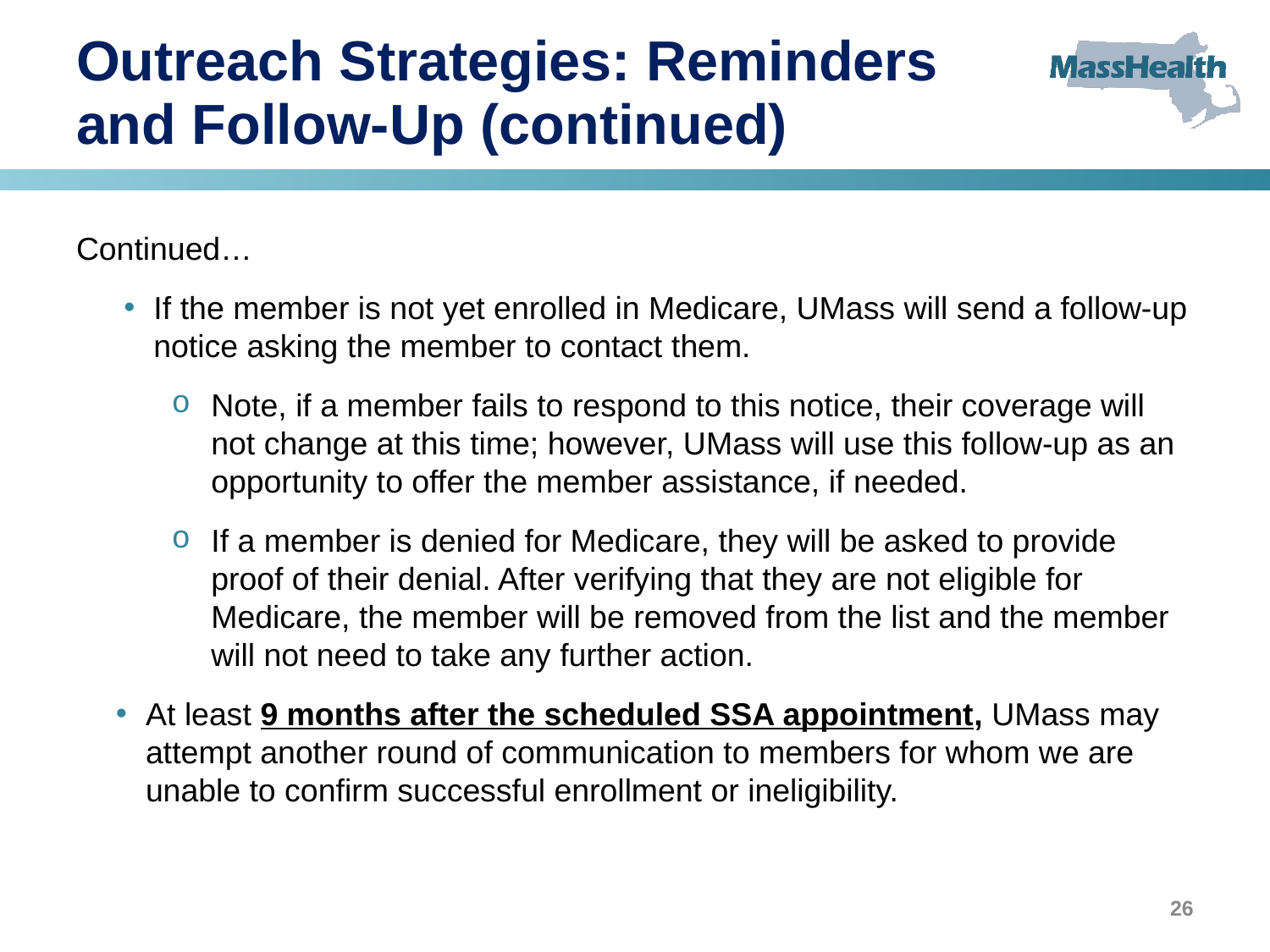

# Outreach Strategies: Reminders and Follow-Up (continued)
Continued…
If the member is not yet enrolled in Medicare, UMass will send a follow-up notice asking the member to contact them.
Note, if a member fails to respond to this notice, their coverage will not change at this time; however, UMass will use this follow-up as an opportunity to offer the member assistance, if needed.
If a member is denied for Medicare, they will be asked to provide proof of their denial. After verifying that they are not eligible for Medicare, the member will be removed from the list and the member will not need to take any further action.
At least 9 months after the scheduled SSA appointment, UMass may attempt another round of communication to members for whom we are unable to confirm successful enrollment or ineligibility.
26